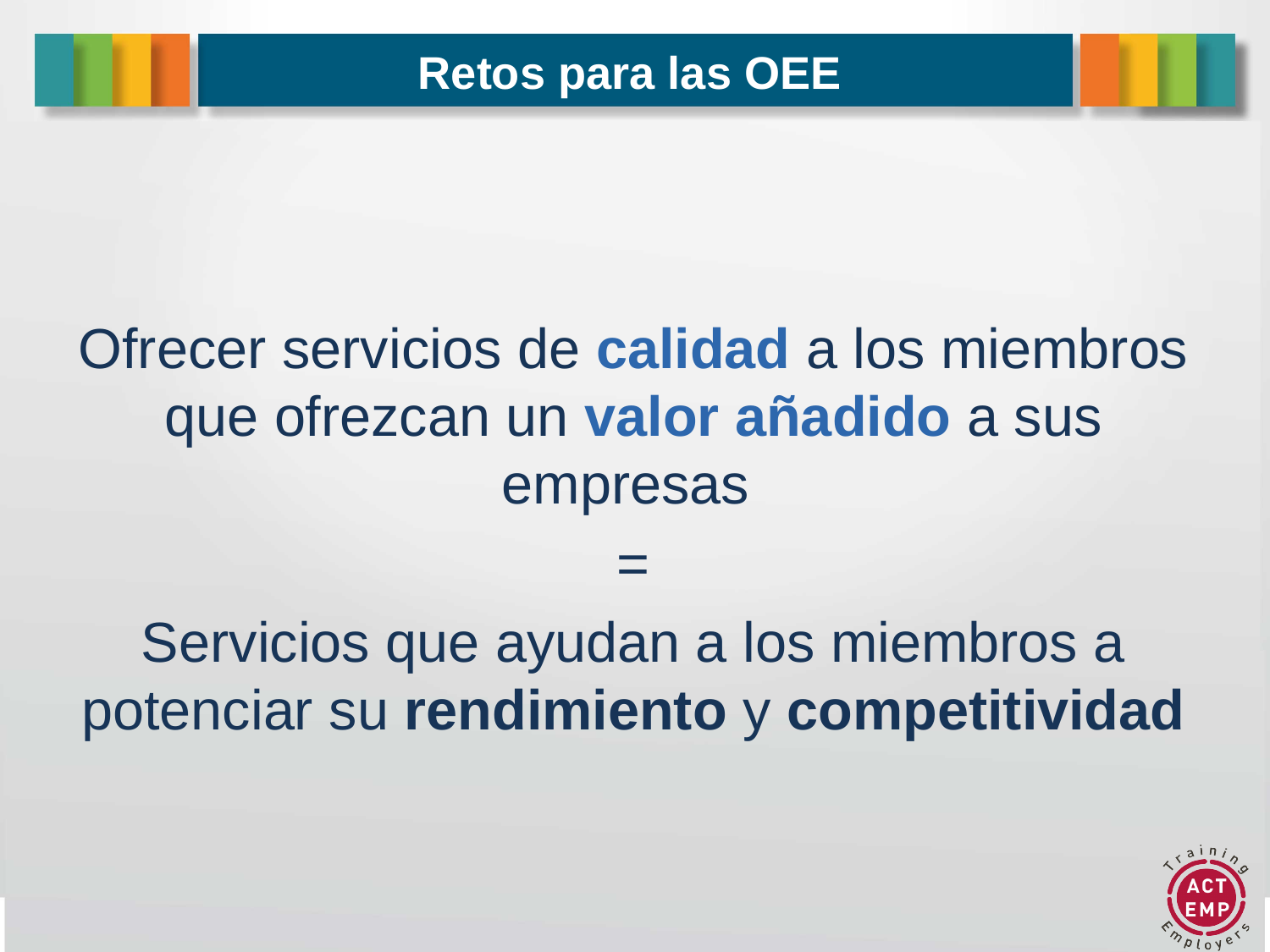

# Retos para las OEE
Ofrecer servicios de calidad a los miembros que ofrezcan un valor añadido a sus empresas
=
Servicios que ayudan a los miembros a potenciar su rendimiento y competitividad